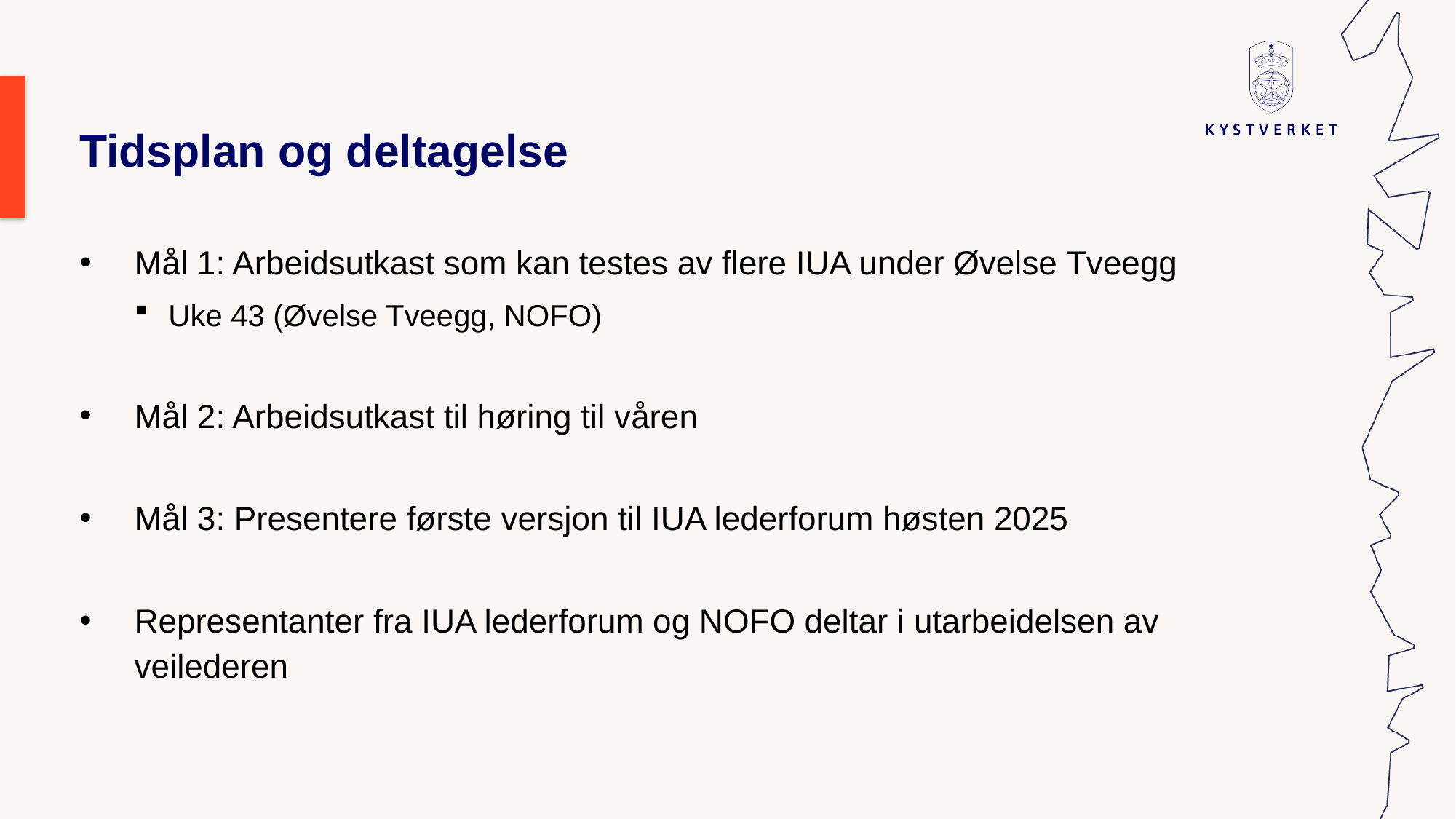

# Tidsplan og deltagelse
Mål 1: Arbeidsutkast som kan testes av flere IUA under Øvelse Tveegg
Uke 43 (Øvelse Tveegg, NOFO)

Mål 2: Arbeidsutkast til høring til våren

Mål 3: Presentere første versjon til IUA lederforum høsten 2025

Representanter fra IUA lederforum og NOFO deltar i utarbeidelsen av veilederen